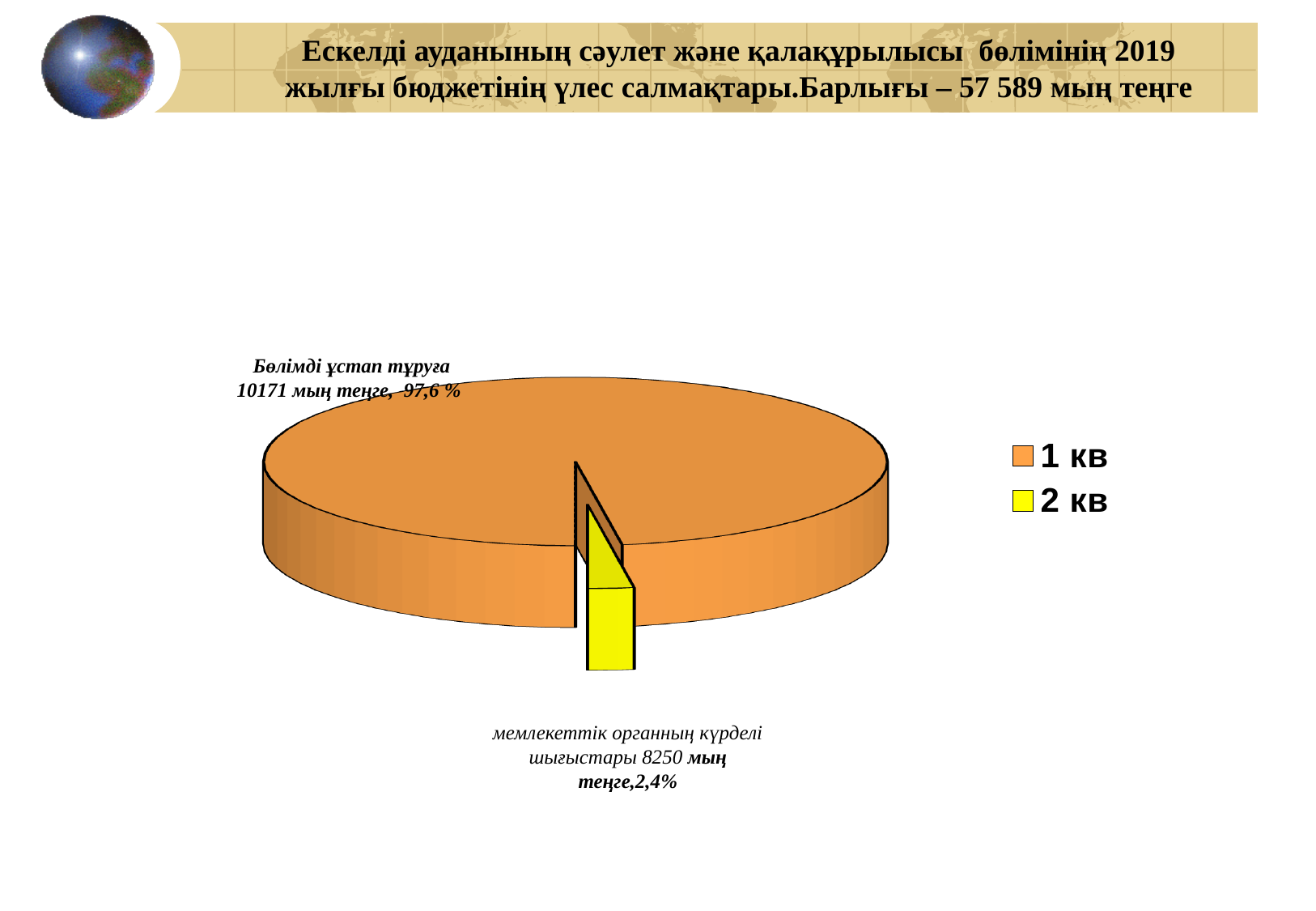

Ескелді ауданының сәулет және қалақұрылысы  бөлімінің 2019 жылғы бюджетінің үлес салмақтары.Барлығы – 57 589 мың теңге

[unsupported chart]

Бөлімді ұстап тұруға
10171 мың теңге,  97,6 %
мемлекеттік органның күрделі шығыстары 8250 мың теңге,2,4%